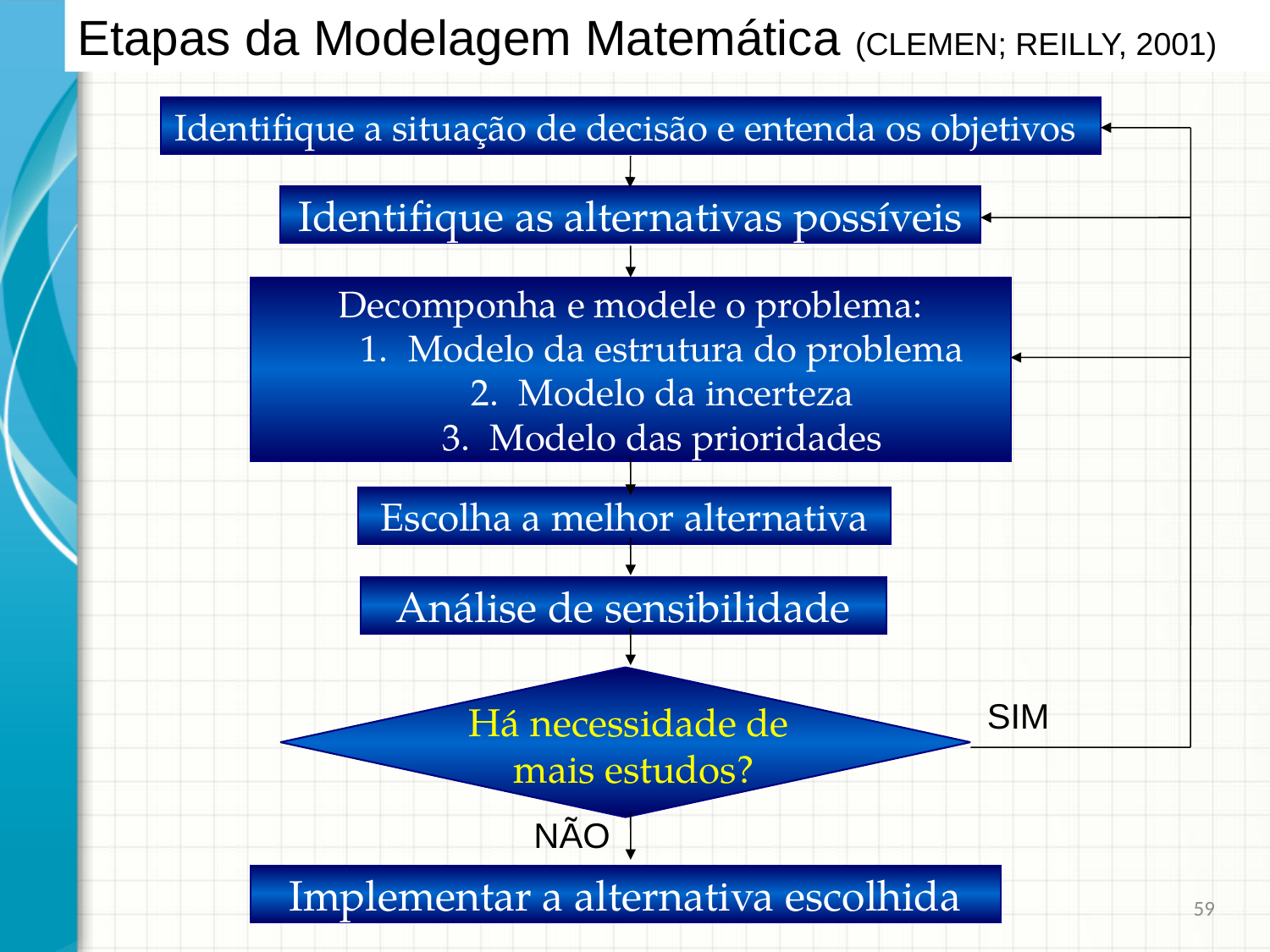

Etapas da Modelagem Matemática (CLEMEN; REILLY, 2001)

Identifique a situação de decisão e entenda os objetivos

Identifique as alternativas possíveis

Decomponha e modele o problema:
Modelo da estrutura do problema
Modelo da incerteza
Modelo das prioridades

Escolha a melhor alternativa

Análise de sensibilidade

SIM
Há necessidade de
mais estudos?

NÃO

Implementar a alternativa escolhida
59